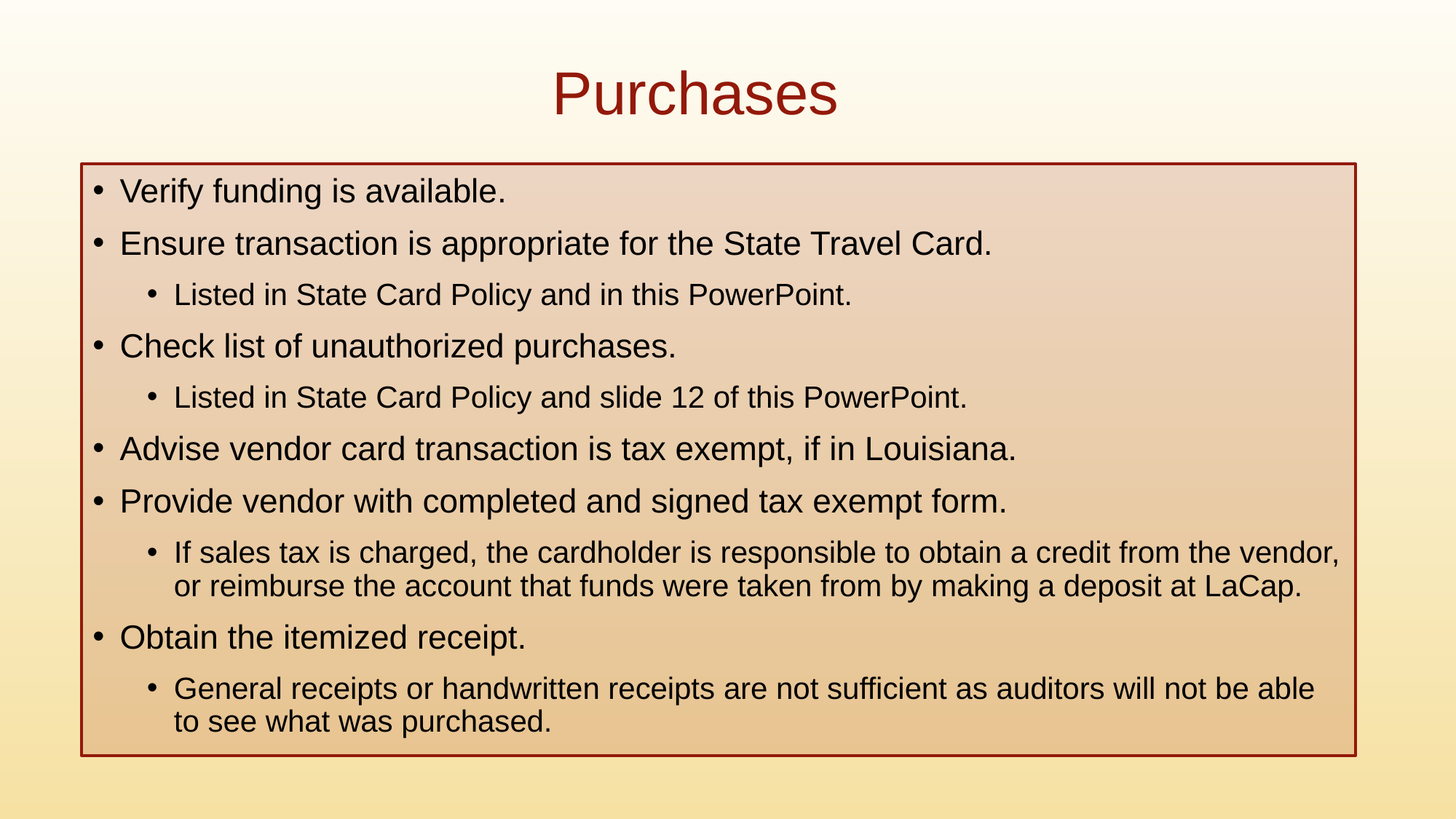

# Purchases
Verify funding is available.
Ensure transaction is appropriate for the State Travel Card.
Listed in State Card Policy and in this PowerPoint.
Check list of unauthorized purchases.
Listed in State Card Policy and slide 12 of this PowerPoint.
Advise vendor card transaction is tax exempt, if in Louisiana.
Provide vendor with completed and signed tax exempt form.
If sales tax is charged, the cardholder is responsible to obtain a credit from the vendor, or reimburse the account that funds were taken from by making a deposit at LaCap.
Obtain the itemized receipt.
General receipts or handwritten receipts are not sufficient as auditors will not be able to see what was purchased.